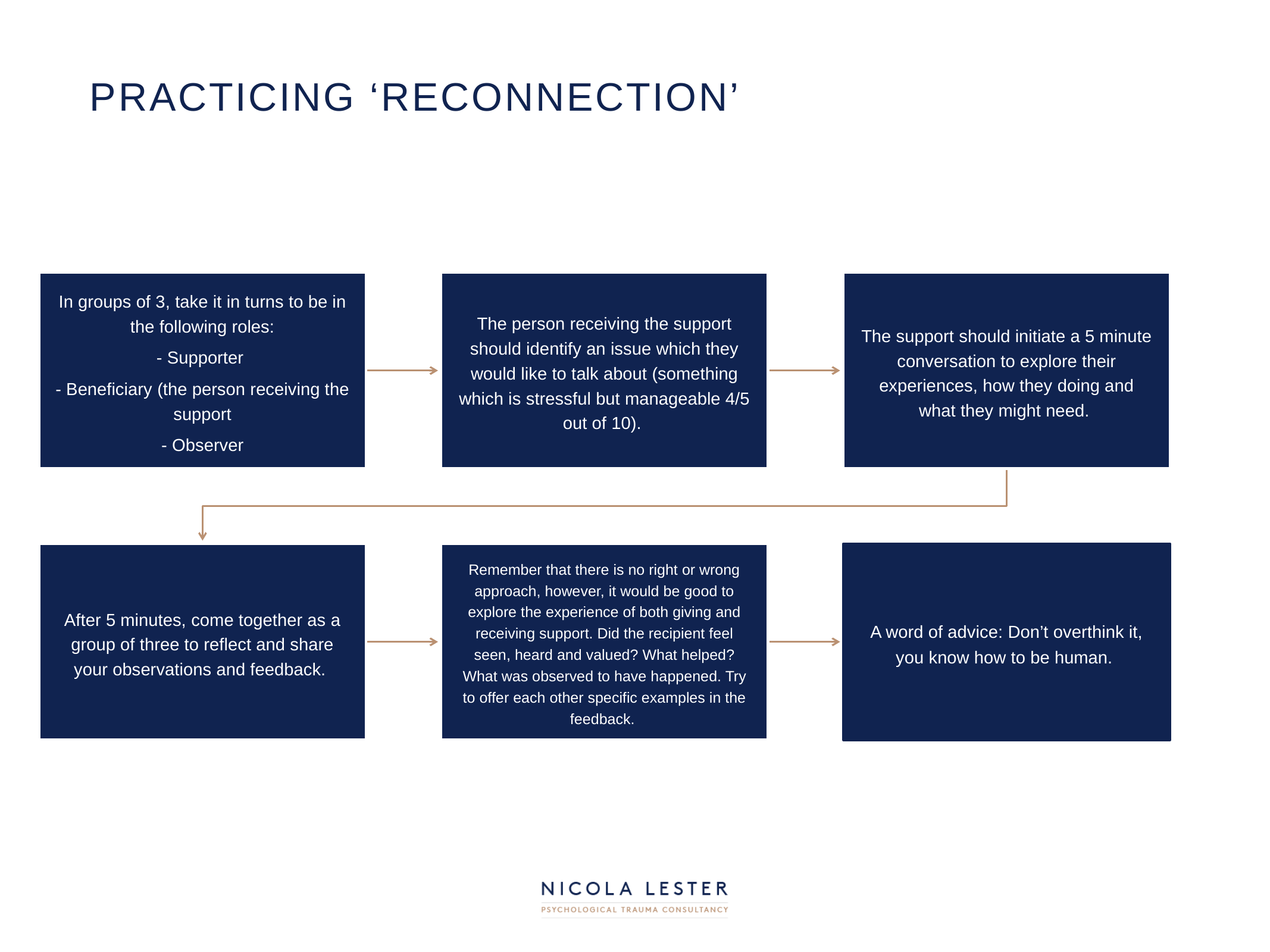

# Practicing ‘reconnection’

In groups of 3, take it in turns to be in the following roles:
- Supporter
- Beneficiary (the person receiving the support
- Observer

The person receiving the support should identify an issue which they would like to talk about (something which is stressful but manageable 4/5 out of 10).

The support should initiate a 5 minute conversation to explore their experiences, how they doing and what they might need.

After 5 minutes, come together as a group of three to reflect and share your observations and feedback.

Remember that there is no right or wrong approach, however, it would be good to explore the experience of both giving and receiving support. Did the recipient feel seen, heard and valued? What helped? What was observed to have happened. Try to offer each other specific examples in the feedback.
A word of advice: Don’t overthink it, you know how to be human.